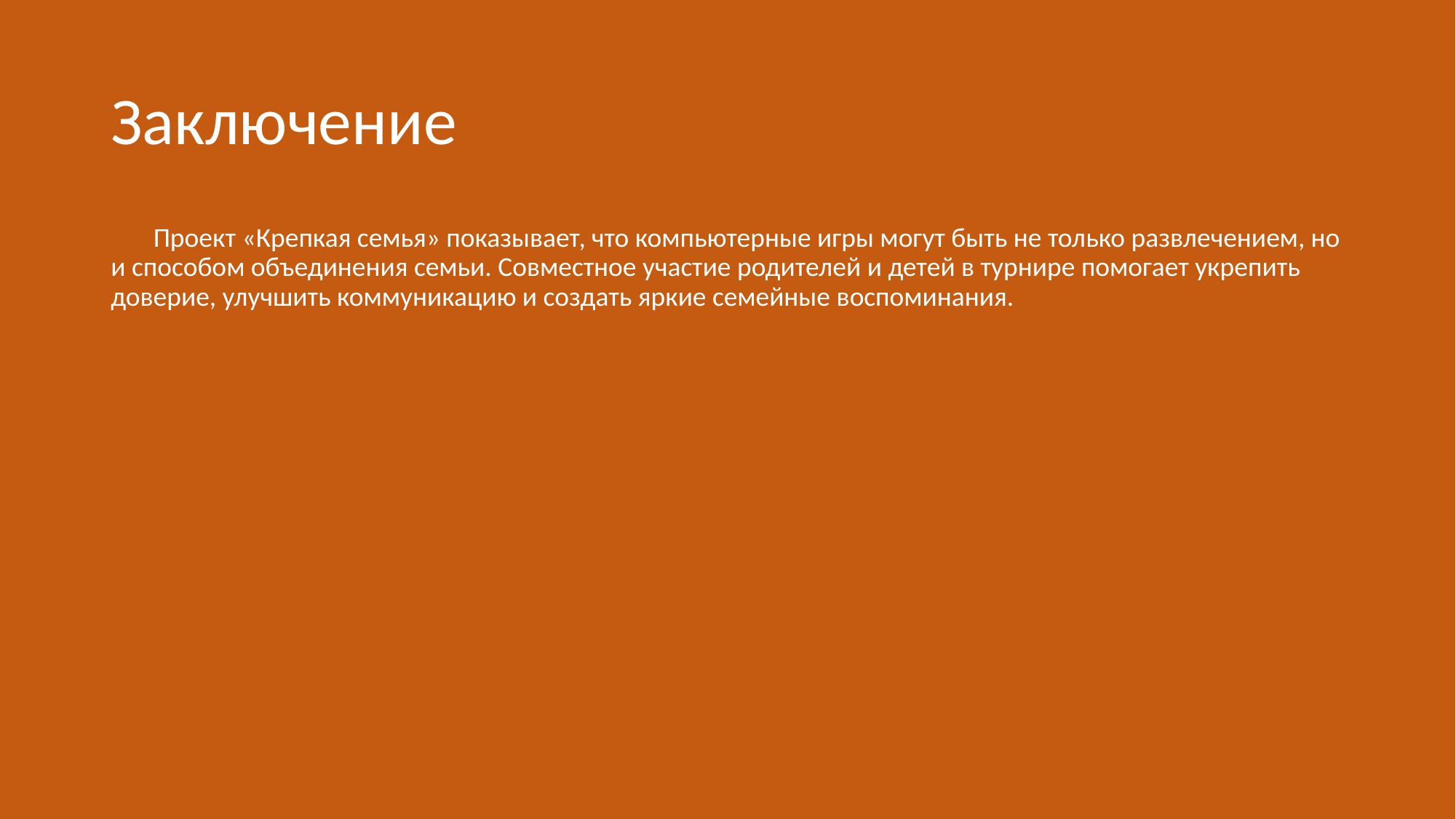

# Заключение
Проект «Крепкая семья» показывает, что компьютерные игры могут быть не только развлечением, но и способом объединения семьи. Совместное участие родителей и детей в турнире помогает укрепить доверие, улучшить коммуникацию и создать яркие семейные воспоминания.